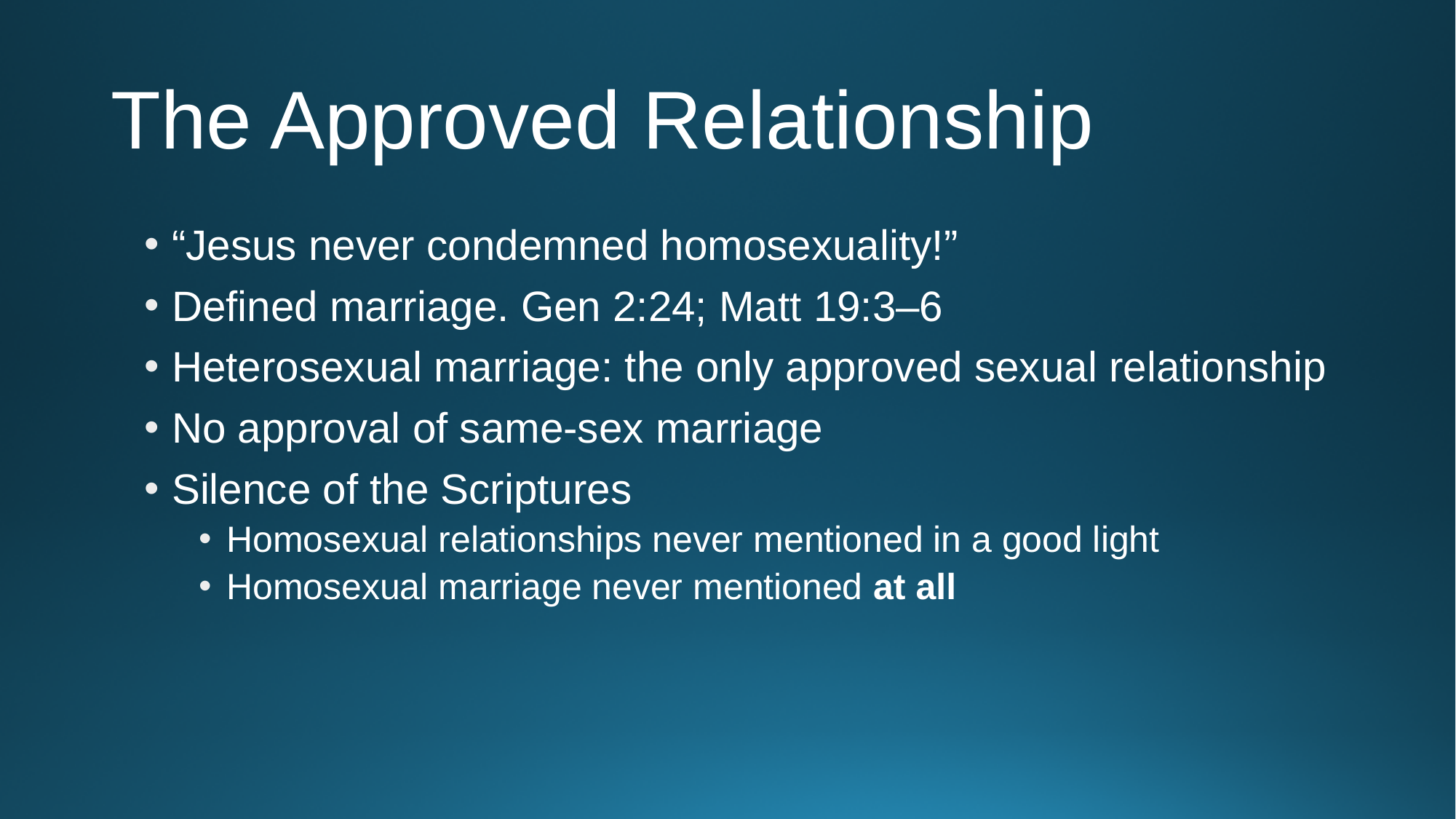

# The Approved Relationship
“Jesus never condemned homosexuality!”
Defined marriage. Gen 2:24; Matt 19:3–6
Heterosexual marriage: the only approved sexual relationship
No approval of same-sex marriage
Silence of the Scriptures
Homosexual relationships never mentioned in a good light
Homosexual marriage never mentioned at all